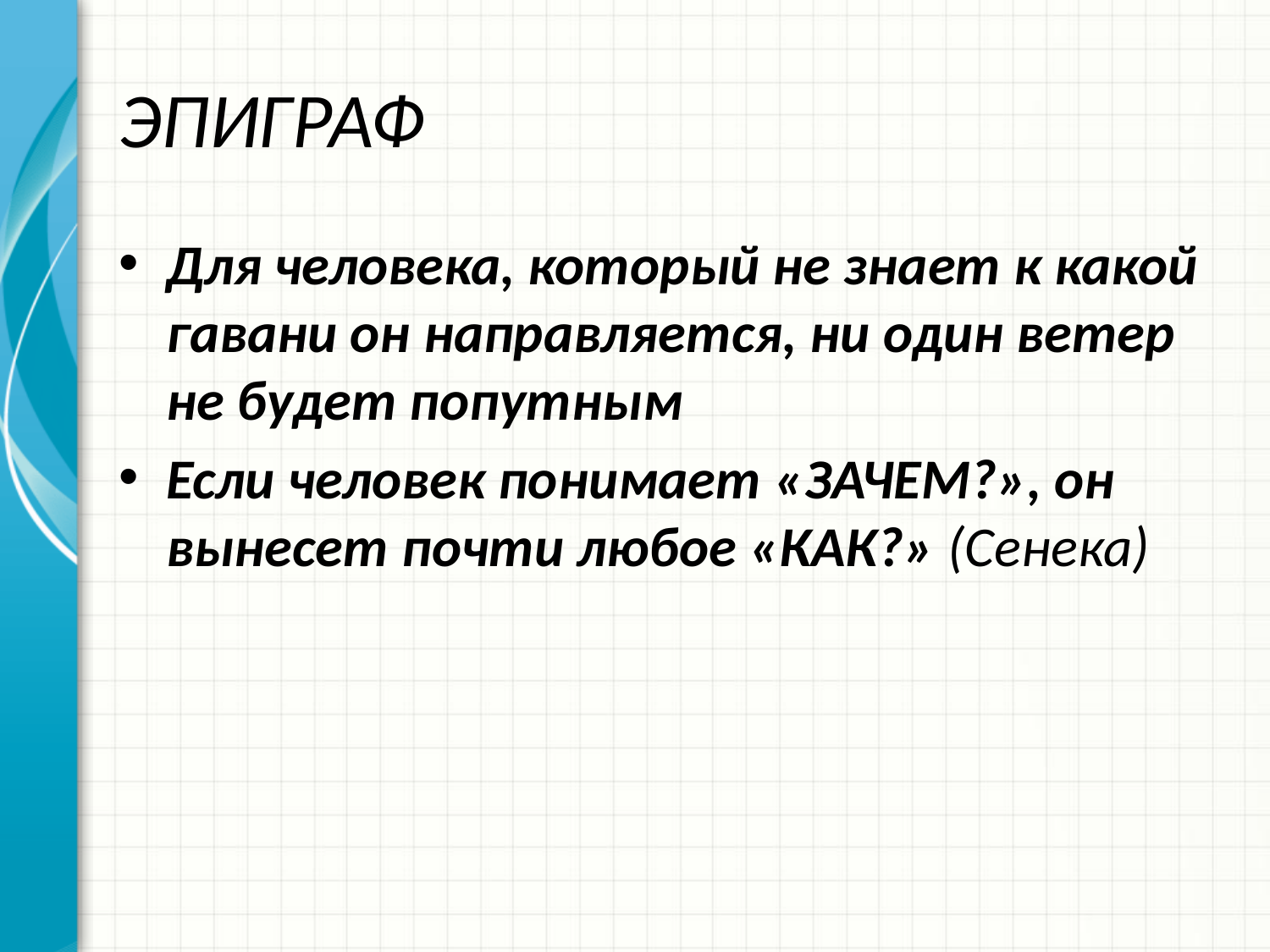

# ЭПИГРАФ
Для человека, который не знает к какой гавани он направляется, ни один ветер не будет попутным
Если человек понимает «ЗАЧЕМ?», он вынесет почти любое «КАК?» (Сенека)